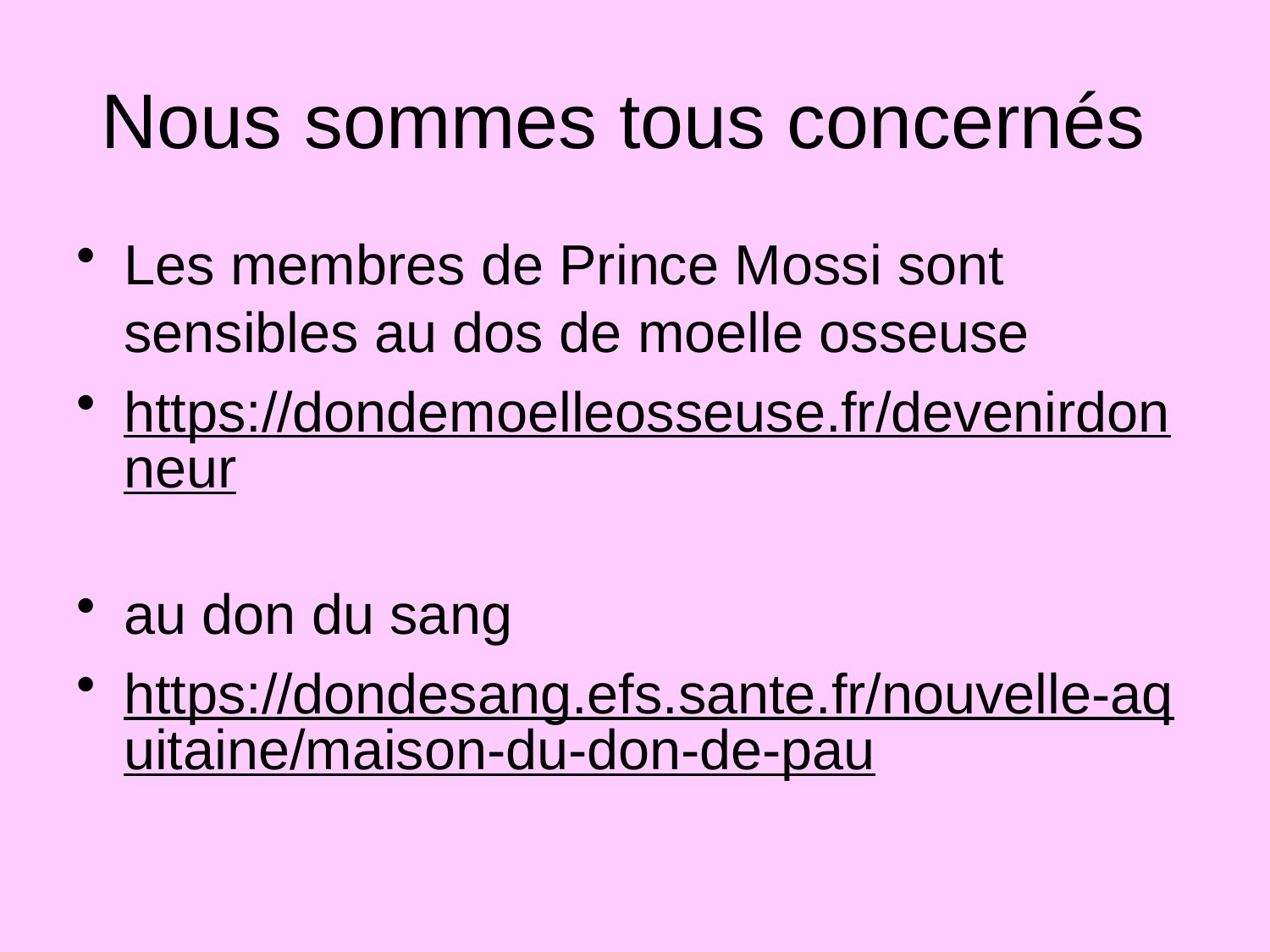

# Nous sommes tous concernés
Les membres de Prince Mossi sont sensibles au dos de moelle osseuse
https://dondemoelleosseuse.fr/devenirdonneur
au don du sang
https://dondesang.efs.sante.fr/nouvelle-aquitaine/maison-du-don-de-pau